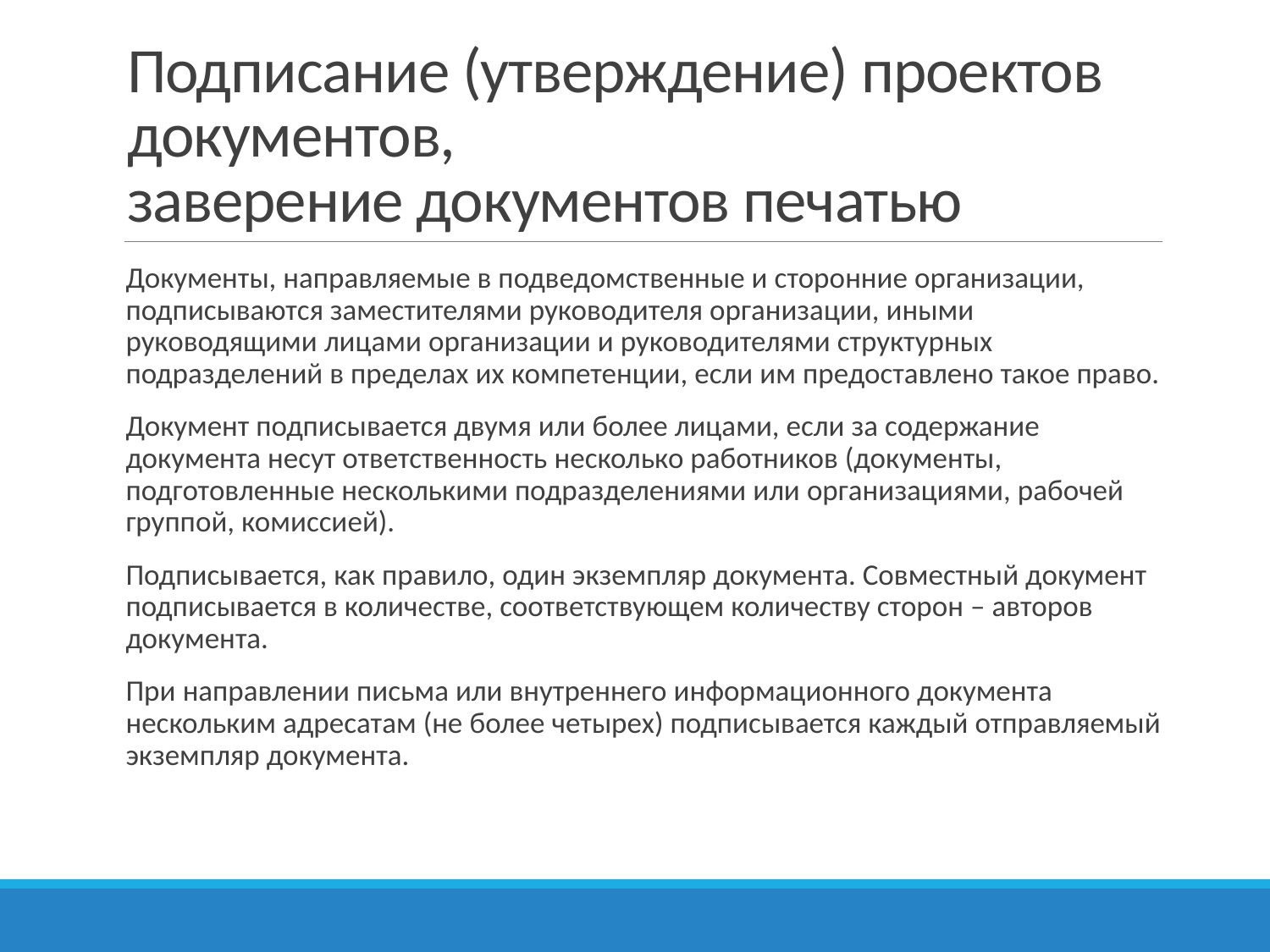

# Подписание (утверждение) проектов документов, ‎заверение документов печатью
Документы, направляемые в подведомственные и сторонние организации, подписываются заместителями руководителя организации, иными руководящими лицами организации и руководителями структурных подразделений в пределах их компетенции, если им предоставлено такое право.
Документ подписывается двумя или более лицами, если за содержание документа несут ответственность несколько работников (документы, подготовленные несколькими подразделениями или организациями, рабочей группой, комиссией).
Подписывается, как правило, один экземпляр документа. Совместный документ подписывается в количестве, соответствующем количеству сторон – авторов документа.
При направлении письма или внутреннего информационного документа нескольким адресатам (не более четырех) подписывается каждый отправляемый экземпляр документа.